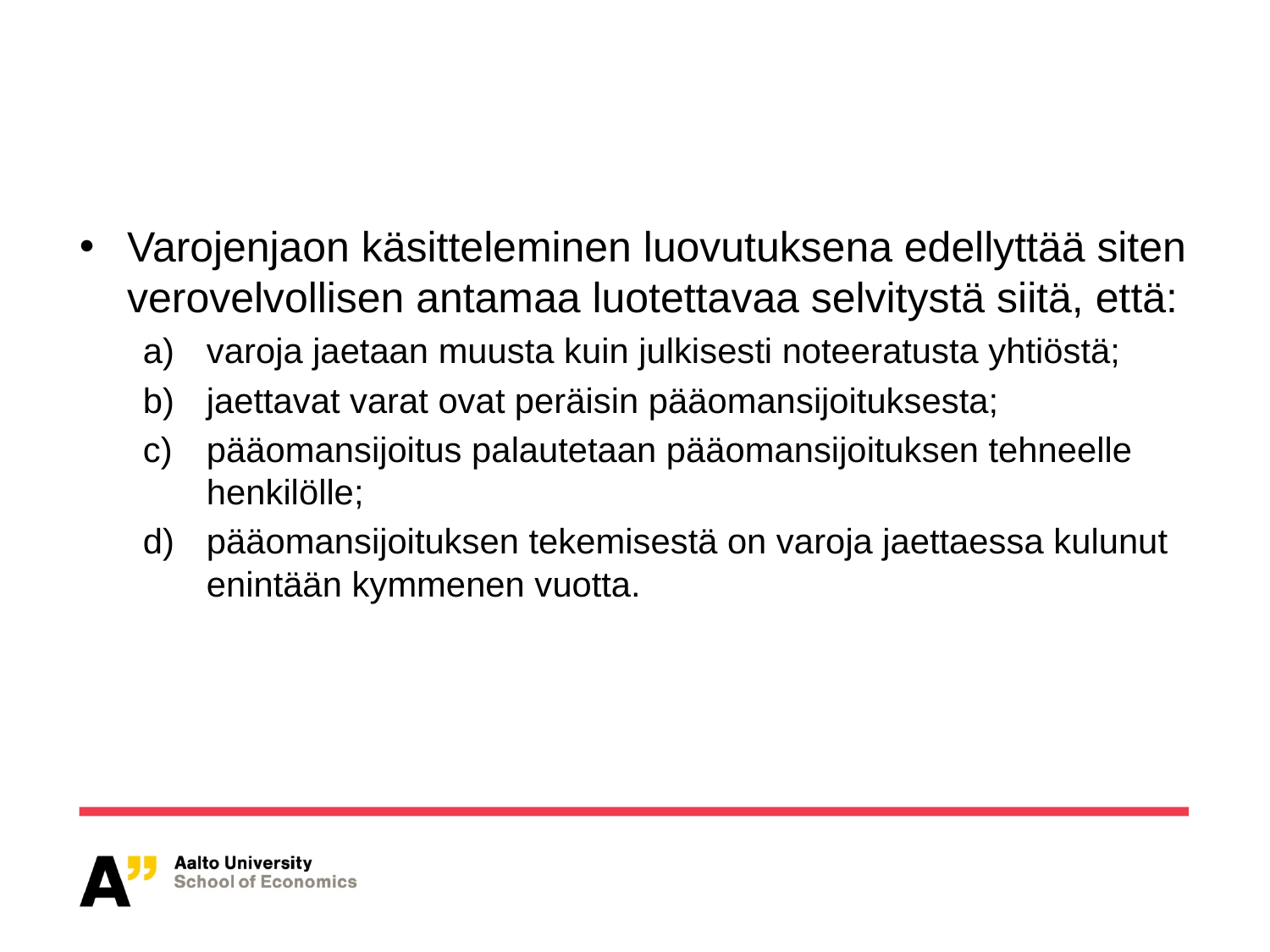

#
Varojenjaon käsitteleminen luovutuksena edellyttää siten verovelvollisen antamaa luotettavaa selvitystä siitä, että:
varoja jaetaan muusta kuin julkisesti noteeratusta yhtiöstä;
jaettavat varat ovat peräisin pääomansijoituksesta;
pääomansijoitus palautetaan pääomansijoituksen tehneelle henkilölle;
pääomansijoituksen tekemisestä on varoja jaettaessa kulunut enintään kymmenen vuotta.